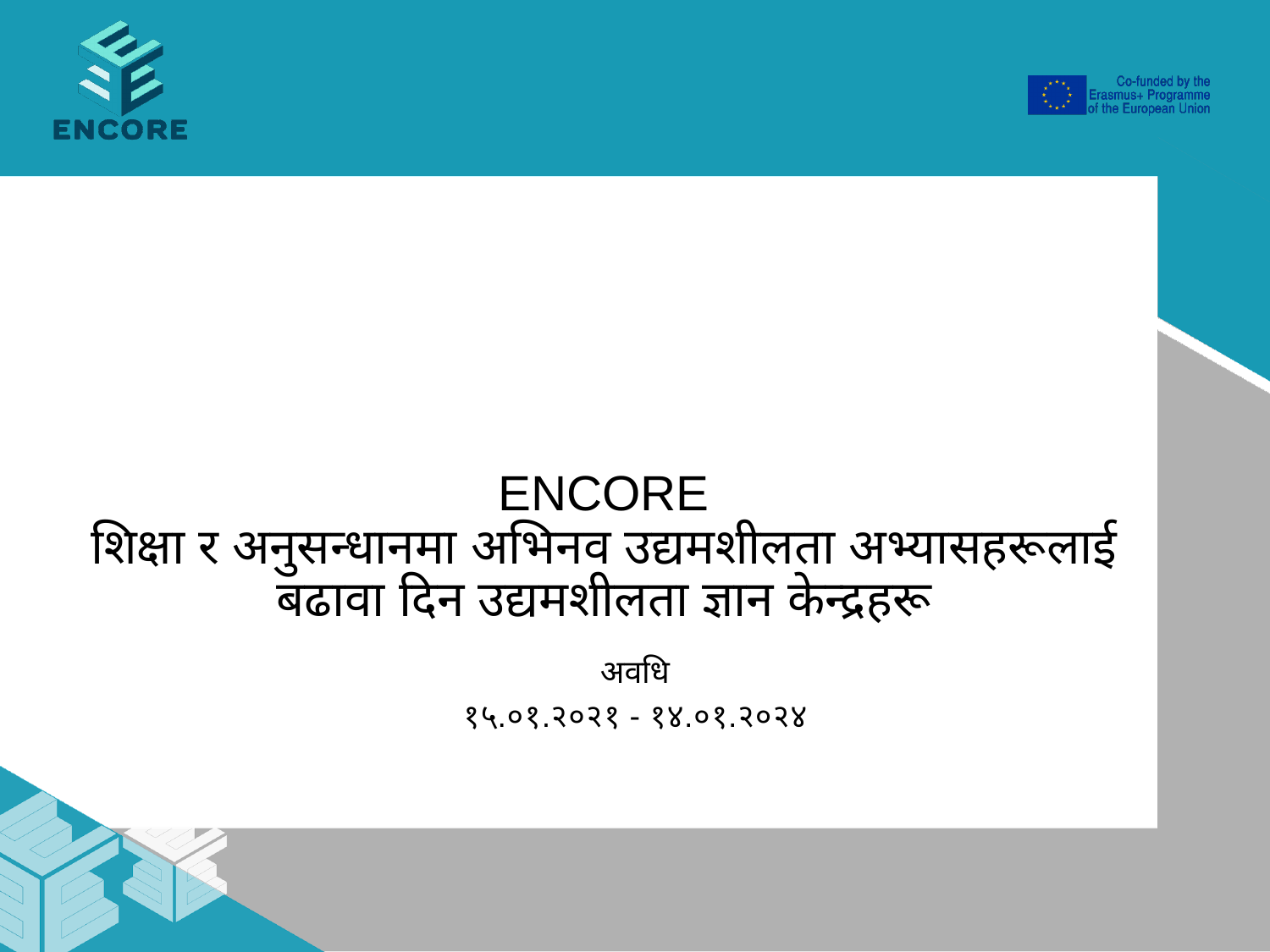

# ENCORE
शिक्षा र अनुसन्धानमा अभिनव उद्यमशीलता अभ्यासहरूलाई बढावा दिन उद्यमशीलता ज्ञान केन्द्रहरू

अवधि
१५.०१.२०२१ - १४.०१.२०२४